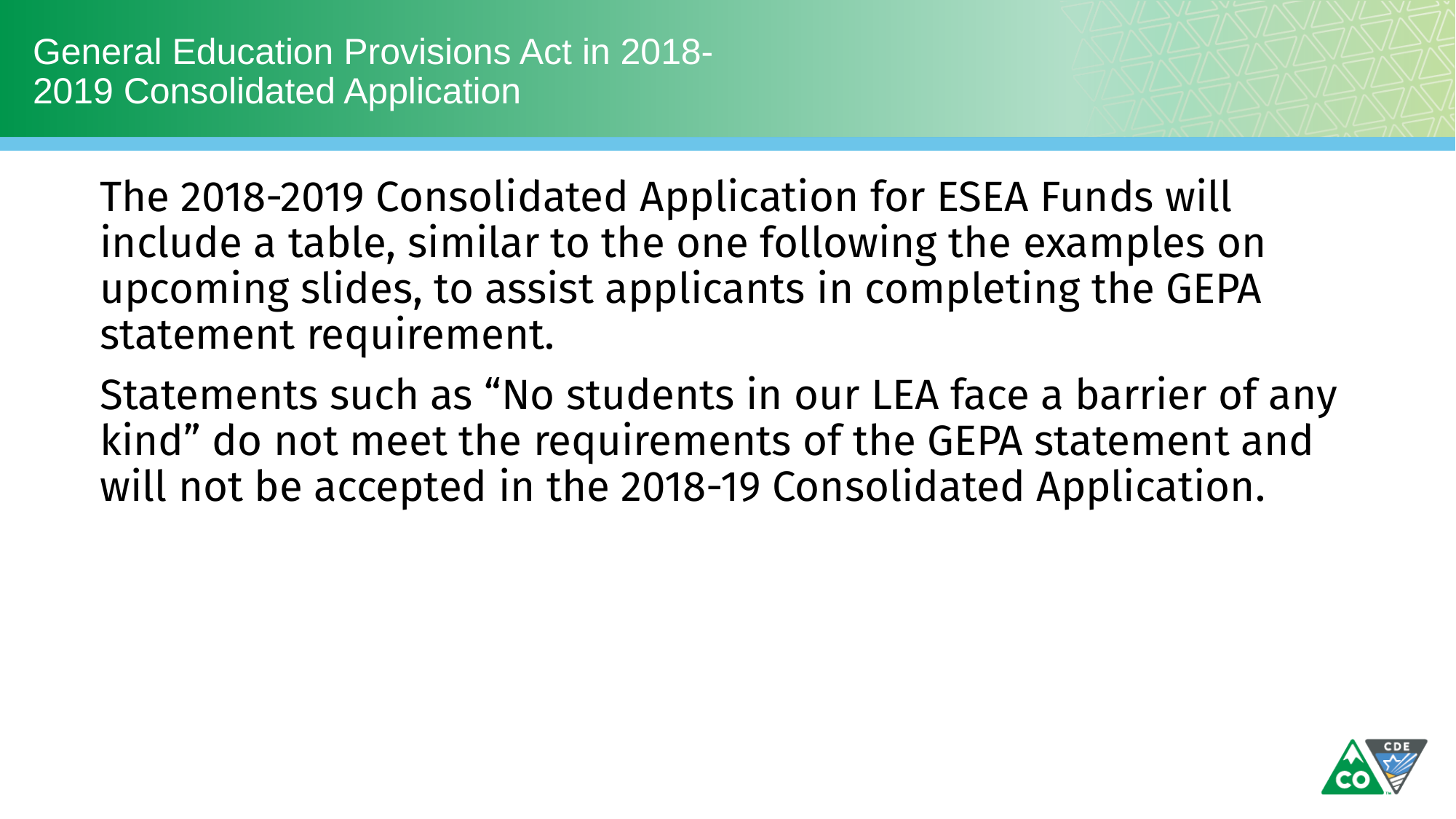

# General Education Provisions Act in 2018-2019 Consolidated Application
The 2018-2019 Consolidated Application for ESEA Funds will include a table, similar to the one following the examples on upcoming slides, to assist applicants in completing the GEPA statement requirement.
Statements such as “No students in our LEA face a barrier of any kind” do not meet the requirements of the GEPA statement and will not be accepted in the 2018-19 Consolidated Application.